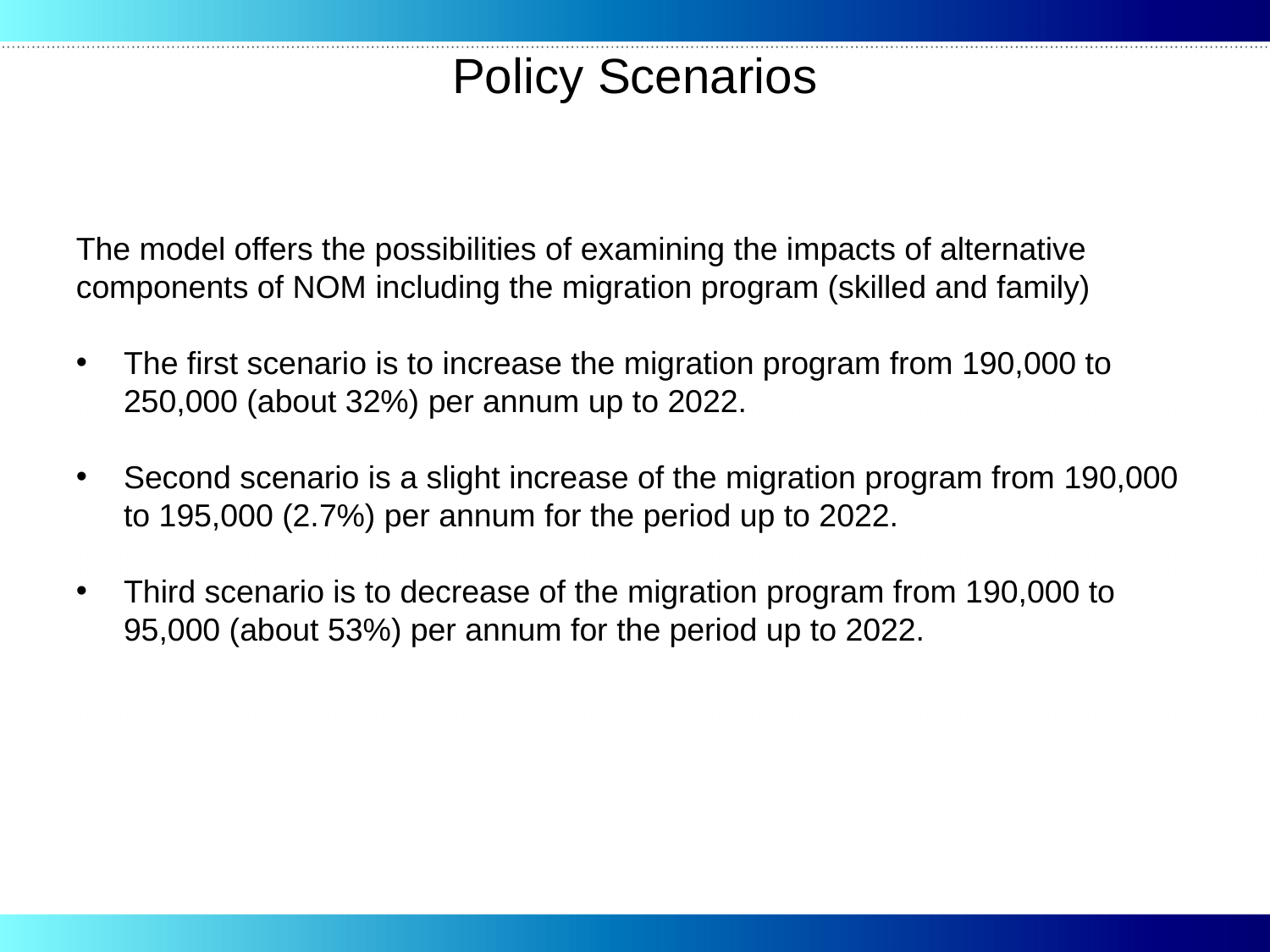

# Policy Scenarios
The model offers the possibilities of examining the impacts of alternative components of NOM including the migration program (skilled and family)

The first scenario is to increase the migration program from 190,000 to 250,000 (about 32%) per annum up to 2022.

Second scenario is a slight increase of the migration program from 190,000 to 195,000 (2.7%) per annum for the period up to 2022.

Third scenario is to decrease of the migration program from 190,000 to 95,000 (about 53%) per annum for the period up to 2022.